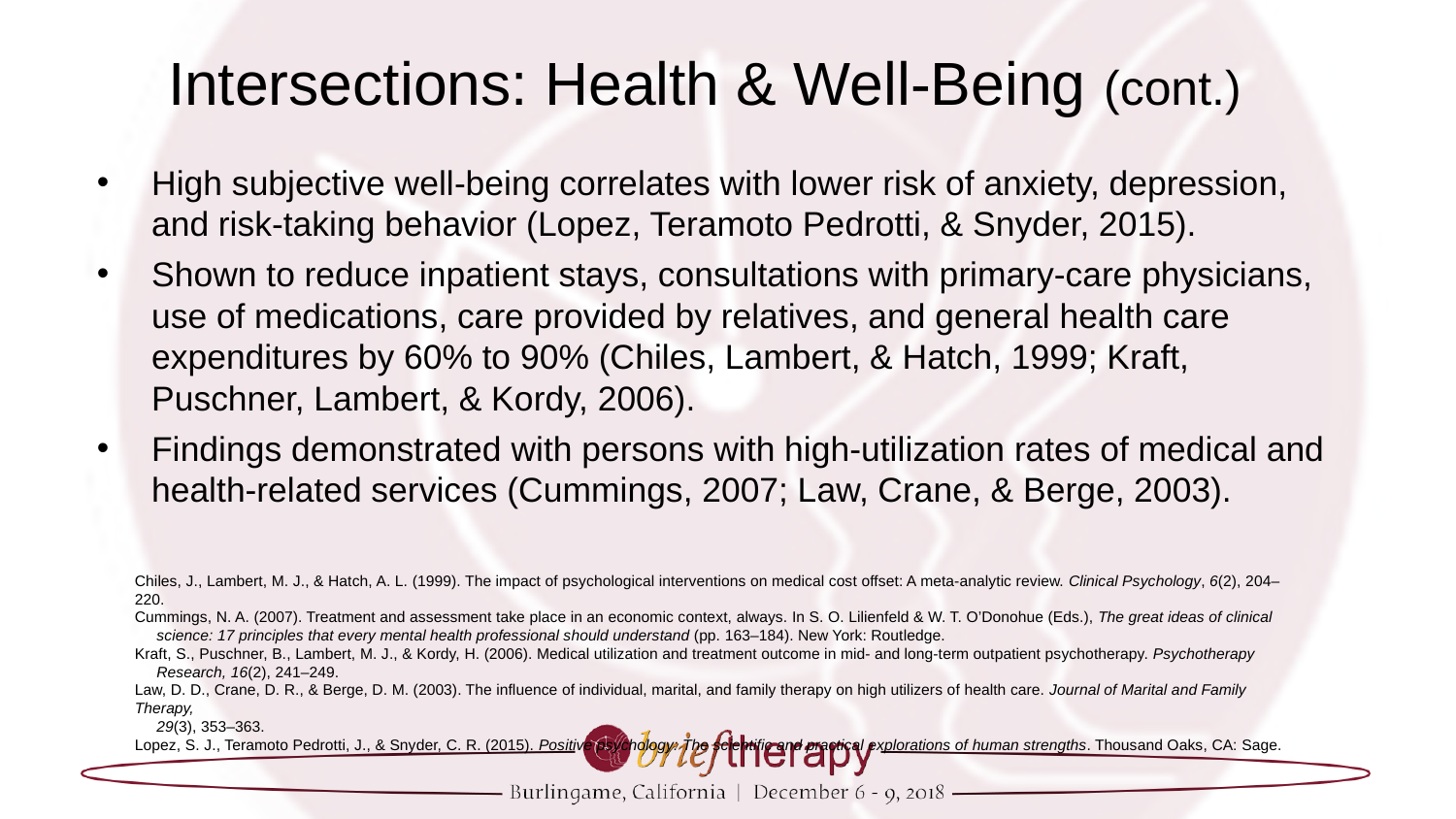

# Intersections: Health & Well-Being (cont.)
High subjective well-being correlates with lower risk of anxiety, depression, and risk-taking behavior (Lopez, Teramoto Pedrotti, & Snyder, 2015).
Shown to reduce inpatient stays, consultations with primary-care physicians, use of medications, care provided by relatives, and general health care expenditures by 60% to 90% (Chiles, Lambert, & Hatch, 1999; Kraft, Puschner, Lambert, & Kordy, 2006).
Findings demonstrated with persons with high-utilization rates of medical and health-related services (Cummings, 2007; Law, Crane, & Berge, 2003).
Chiles, J., Lambert, M. J., & Hatch, A. L. (1999). The impact of psychological interventions on medical cost offset: A meta-analytic review. Clinical Psychology, 6(2), 204–220.
Cummings, N. A. (2007). Treatment and assessment take place in an economic context, always. In S. O. Lilienfeld & W. T. O’Donohue (Eds.), The great ideas of clinical
     science: 17 principles that every mental health professional should understand (pp. 163–184). New York: Routledge.
Kraft, S., Puschner, B., Lambert, M. J., & Kordy, H. (2006). Medical utilization and treatment outcome in mid- and long-term outpatient psychotherapy. Psychotherapy
     Research, 16(2), 241–249.
Law, D. D., Crane, D. R., & Berge, D. M. (2003). The influence of individual, marital, and family therapy on high utilizers of health care. Journal of Marital and Family Therapy,
     29(3), 353–363.
Lopez, S. J., Teramoto Pedrotti, J., & Snyder, C. R. (2015). Positive psychology: The scientific and practical explorations of human strengths. Thousand Oaks, CA: Sage.